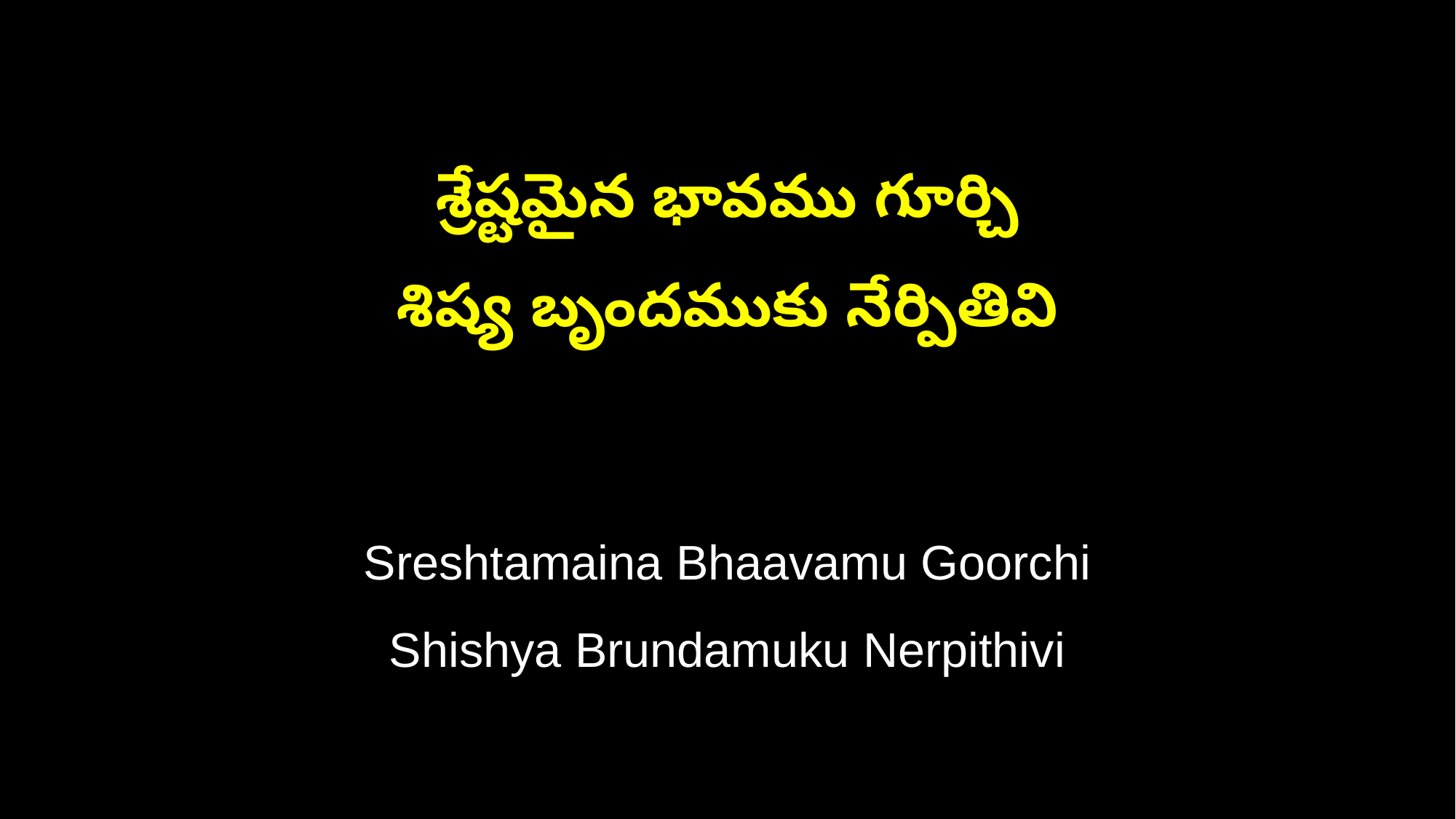

శ్రేష్టమైన భావము గూర్చి
శిష్య బృందముకు నేర్పితివి
Sreshtamaina Bhaavamu Goorchi
Shishya Brundamuku Nerpithivi